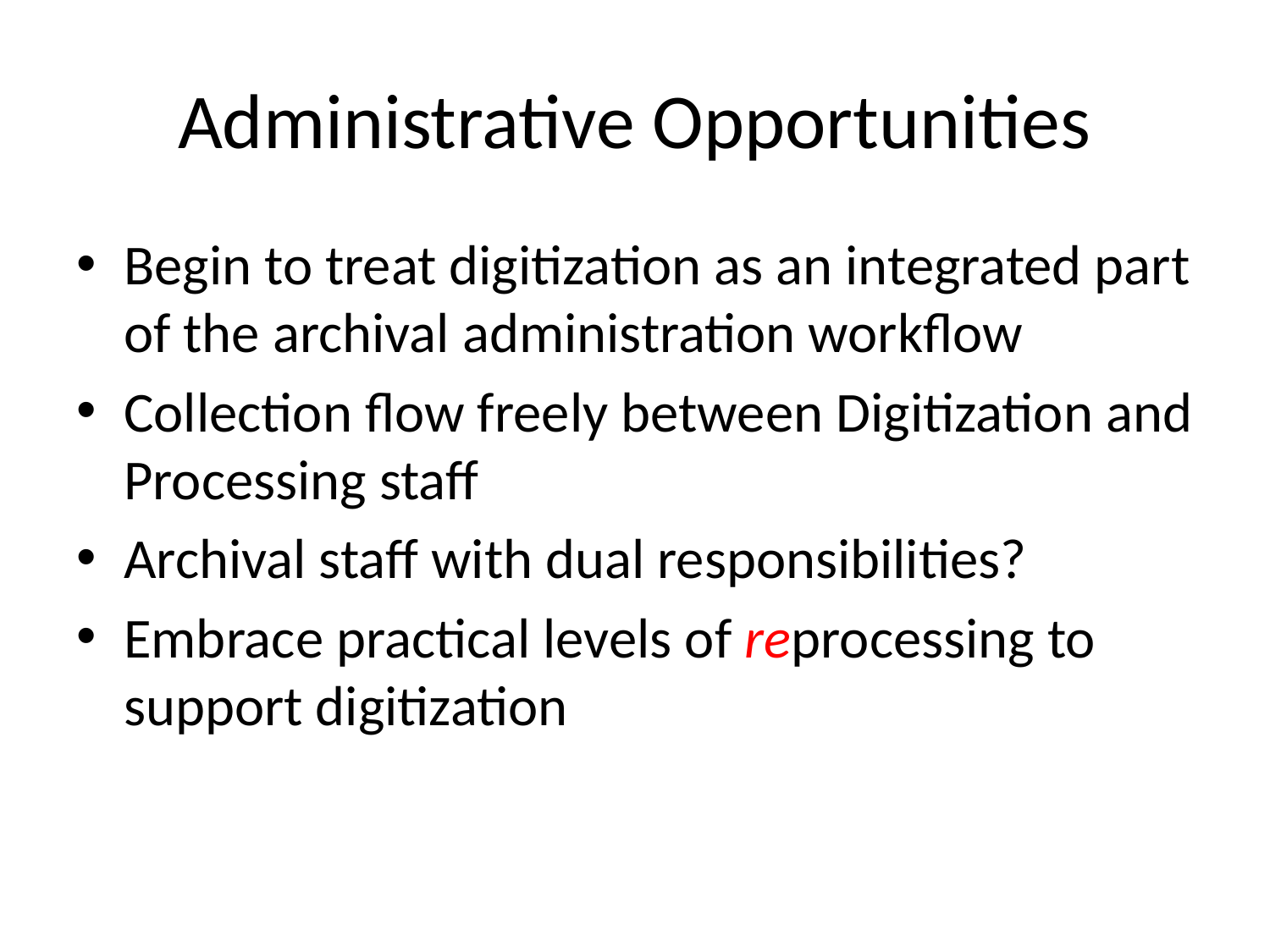

# Administrative Opportunities
Begin to treat digitization as an integrated part of the archival administration workflow
Collection flow freely between Digitization and Processing staff
Archival staff with dual responsibilities?
Embrace practical levels of reprocessing to support digitization